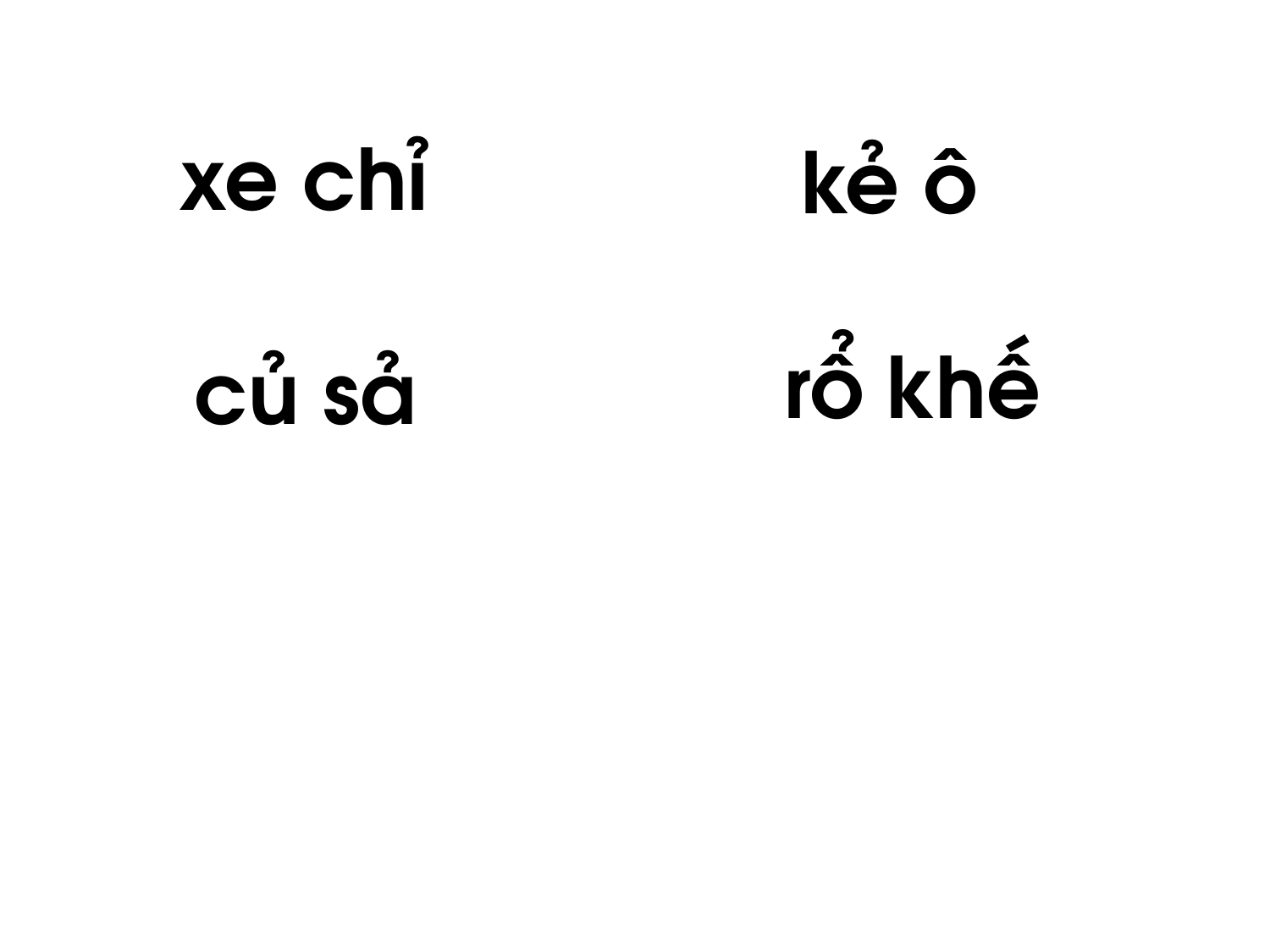

xe chỉ
kẻ ô
rổ khế
củ sả